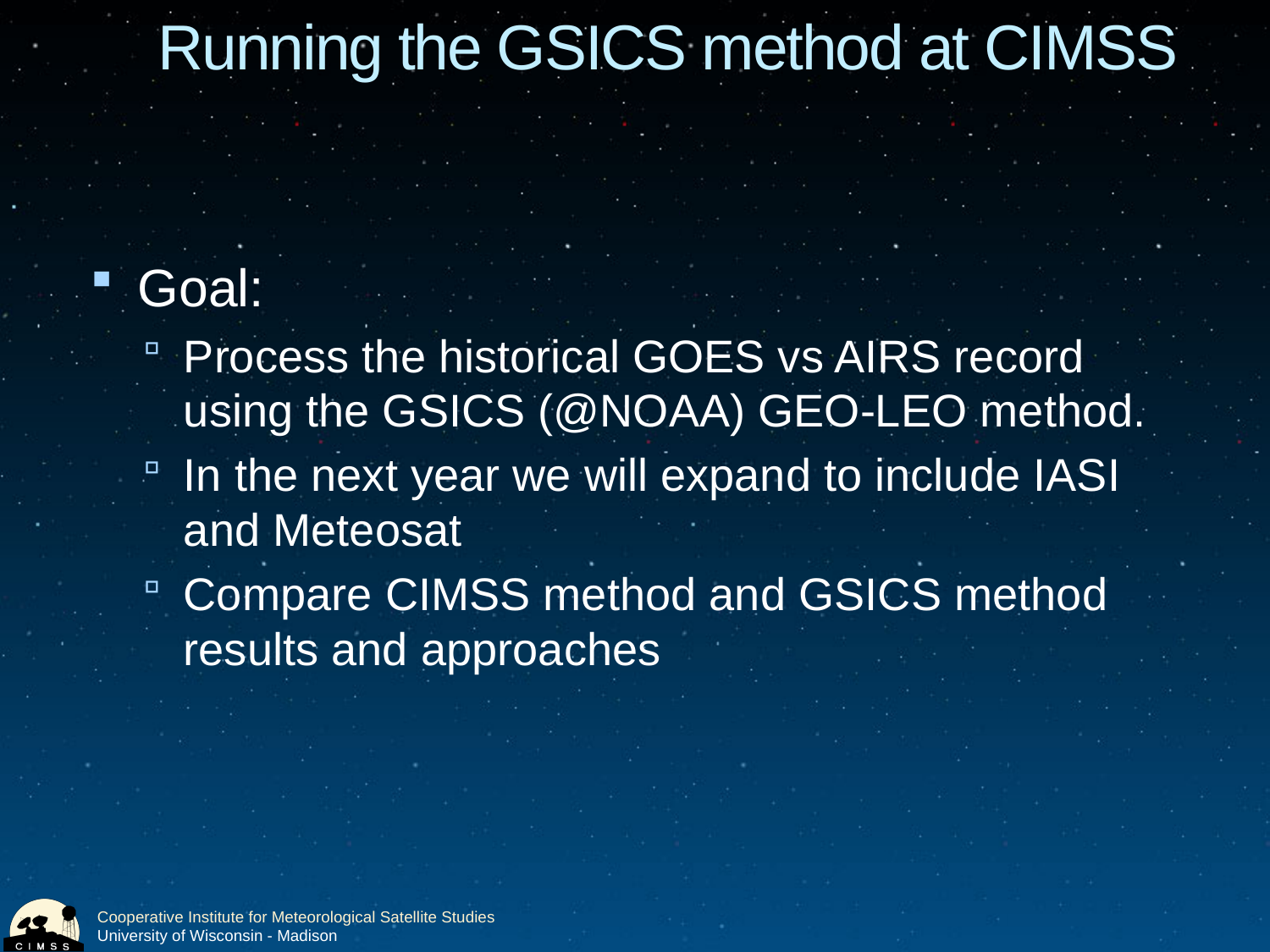

Running the GSICS method at CIMSS
Goal:
Process the historical GOES vs AIRS record using the GSICS (@NOAA) GEO-LEO method.
In the next year we will expand to include IASI and Meteosat
Compare CIMSS method and GSICS method results and approaches